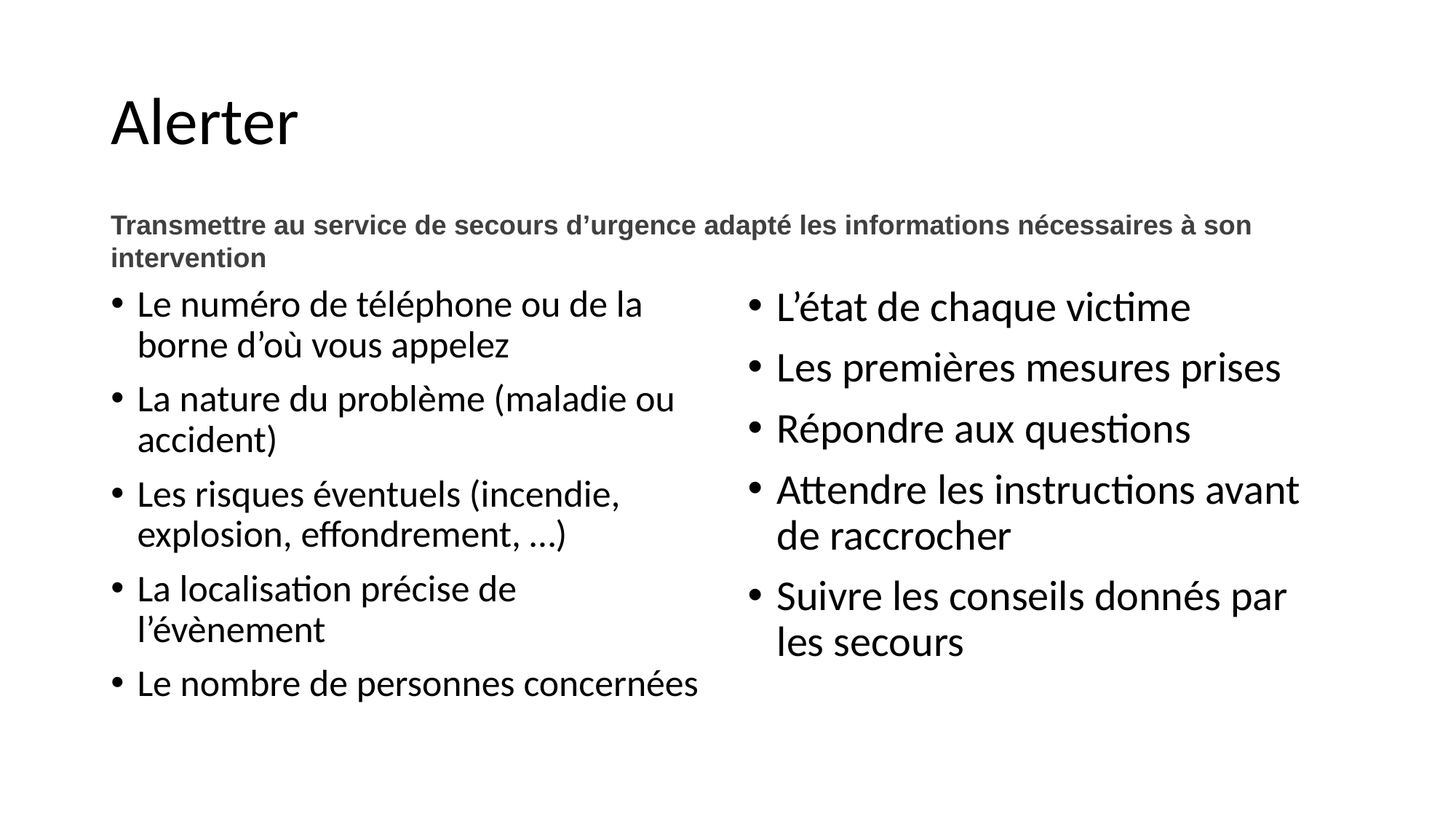

# Alerter
Transmettre au service de secours d’urgence adapté les informations nécessaires à son intervention
Le numéro de téléphone ou de la borne d’où vous appelez
La nature du problème (maladie ou accident)
Les risques éventuels (incendie, explosion, effondrement, …)
La localisation précise de l’évènement
Le nombre de personnes concernées

L’état de chaque victime
Les premières mesures prises
Répondre aux questions
Attendre les instructions avant de raccrocher
Suivre les conseils donnés par les secours